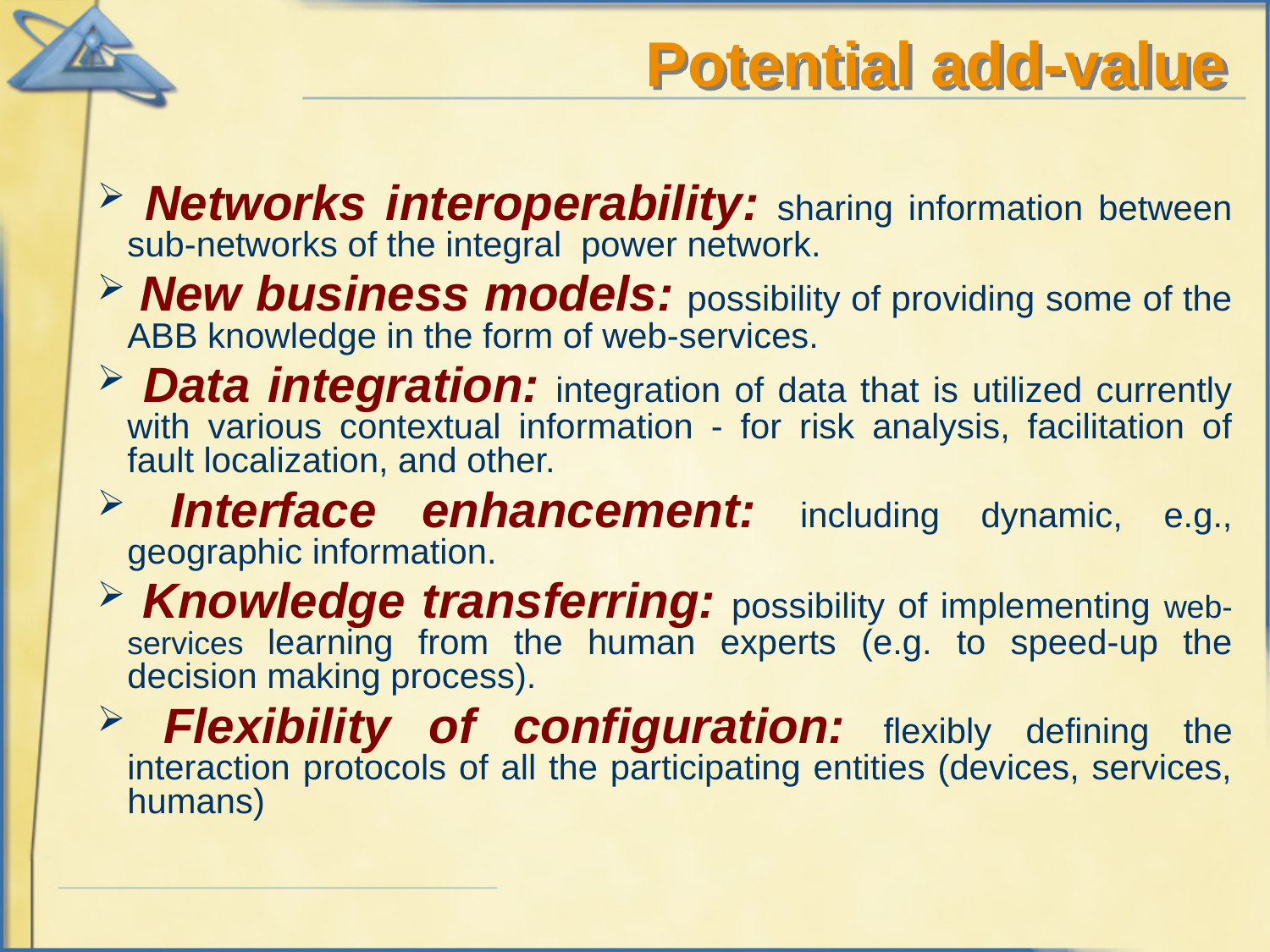

# Potential add-value
 Networks interoperability: sharing information between sub-networks of the integral  power network.
 New business models: possibility of providing some of the ABB knowledge in the form of web-services.
 Data integration: integration of data that is utilized currently with various contextual information - for risk analysis, facilitation of fault localization, and other.
 Interface enhancement: including dynamic, e.g., geographic information.
 Knowledge transferring: possibility of implementing web-services learning from the human experts (e.g. to speed-up the decision making process).
 Flexibility of configuration: flexibly defining the interaction protocols of all the participating entities (devices, services, humans)